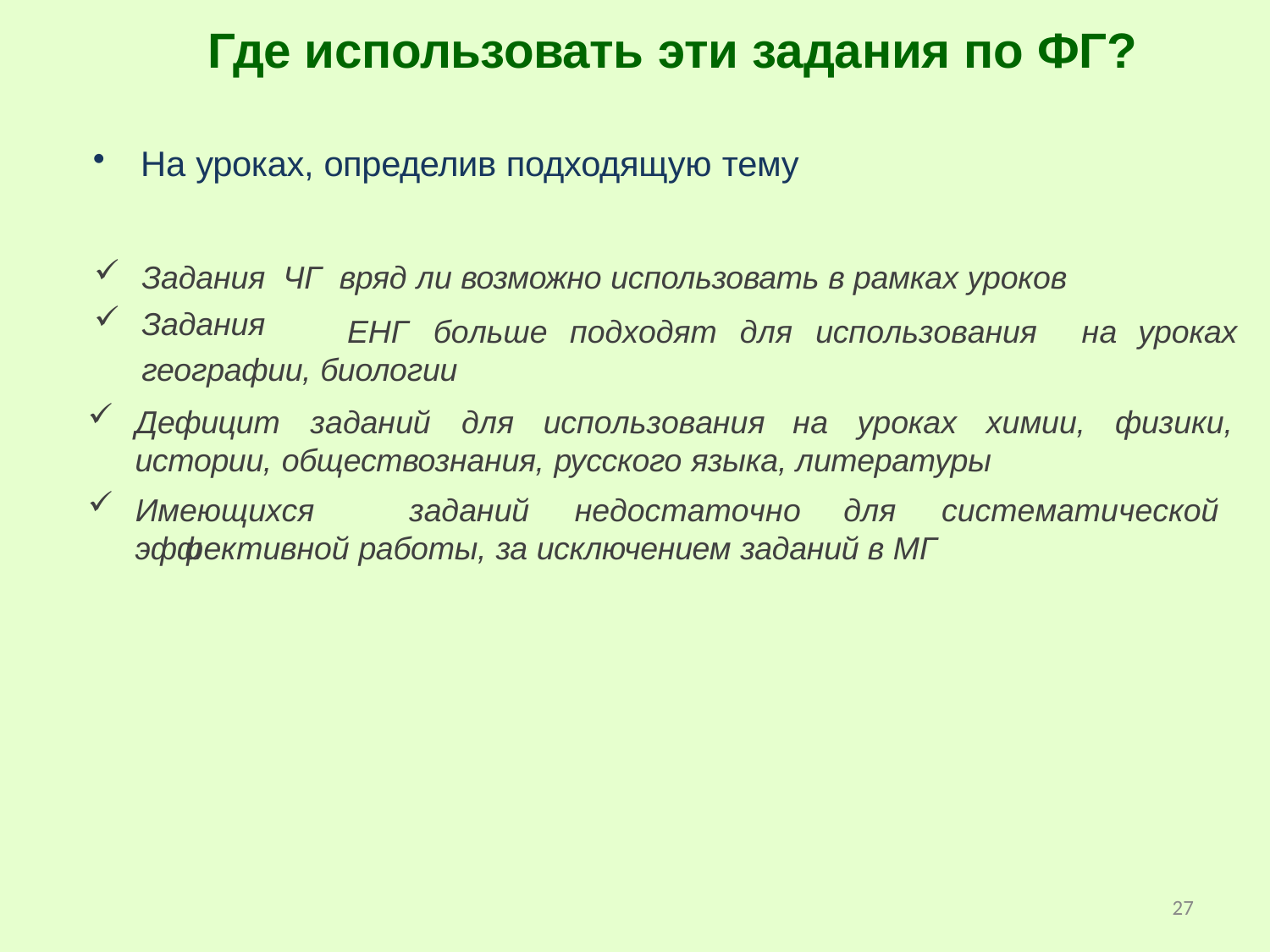

# Где использовать эти задания по ФГ?
На уроках, определив подходящую тему

Задания  ЧГ вряд ли возможно использовать в рамках уроков
Задания
ЕНГ	больше	подходят	для	использования	на
уроках
географии, биологии
Дефицит
заданий	для	использования	на	уроках	химии,	физики,
истории, обществознания, русского языка, литературы
Имеющихся	заданий	недостаточно	для	систематической	и
эффективной работы, за исключением заданий в МГ
27